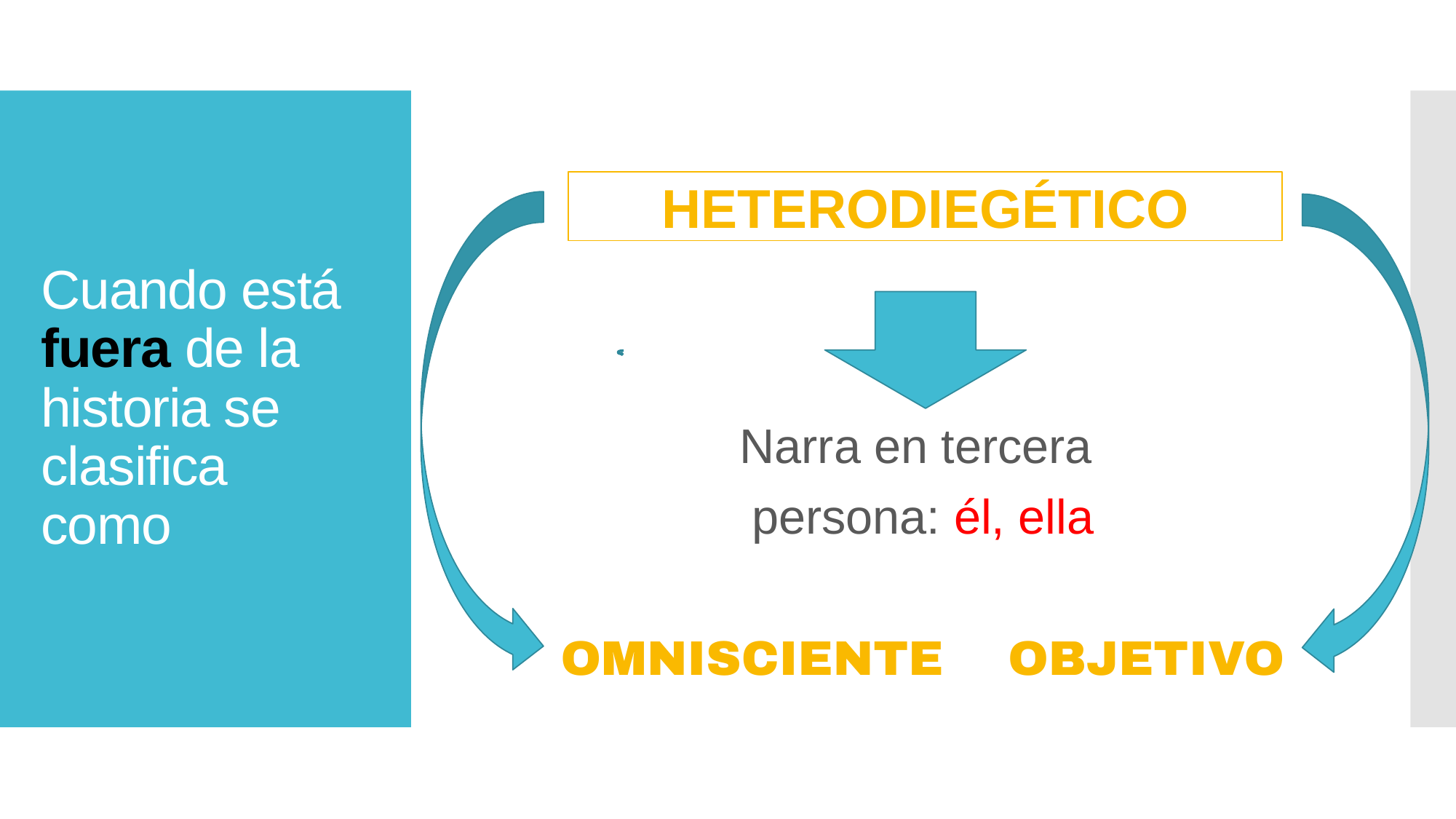

Narra en tercera
persona: él, ella

OMNISCIENTE    OBJETIVO

# Cuando está fuera de la historia se clasifica como
HETERODIEGÉTICO